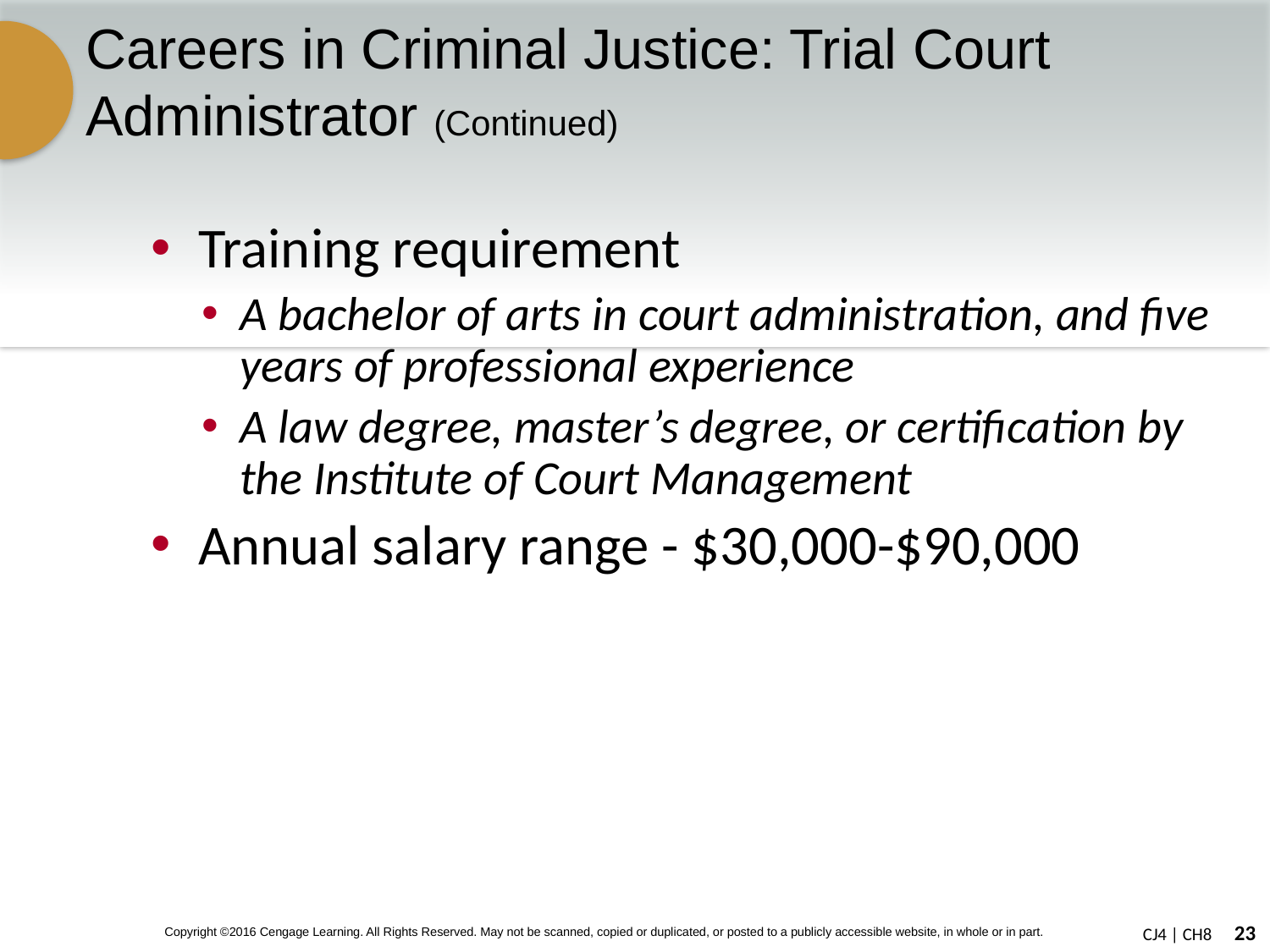

# Careers in Criminal Justice: Trial Court Administrator (Continued)
Training requirement
A bachelor of arts in court administration, and five years of professional experience
A law degree, master’s degree, or certification by the Institute of Court Management
Annual salary range - $30,000-$90,000